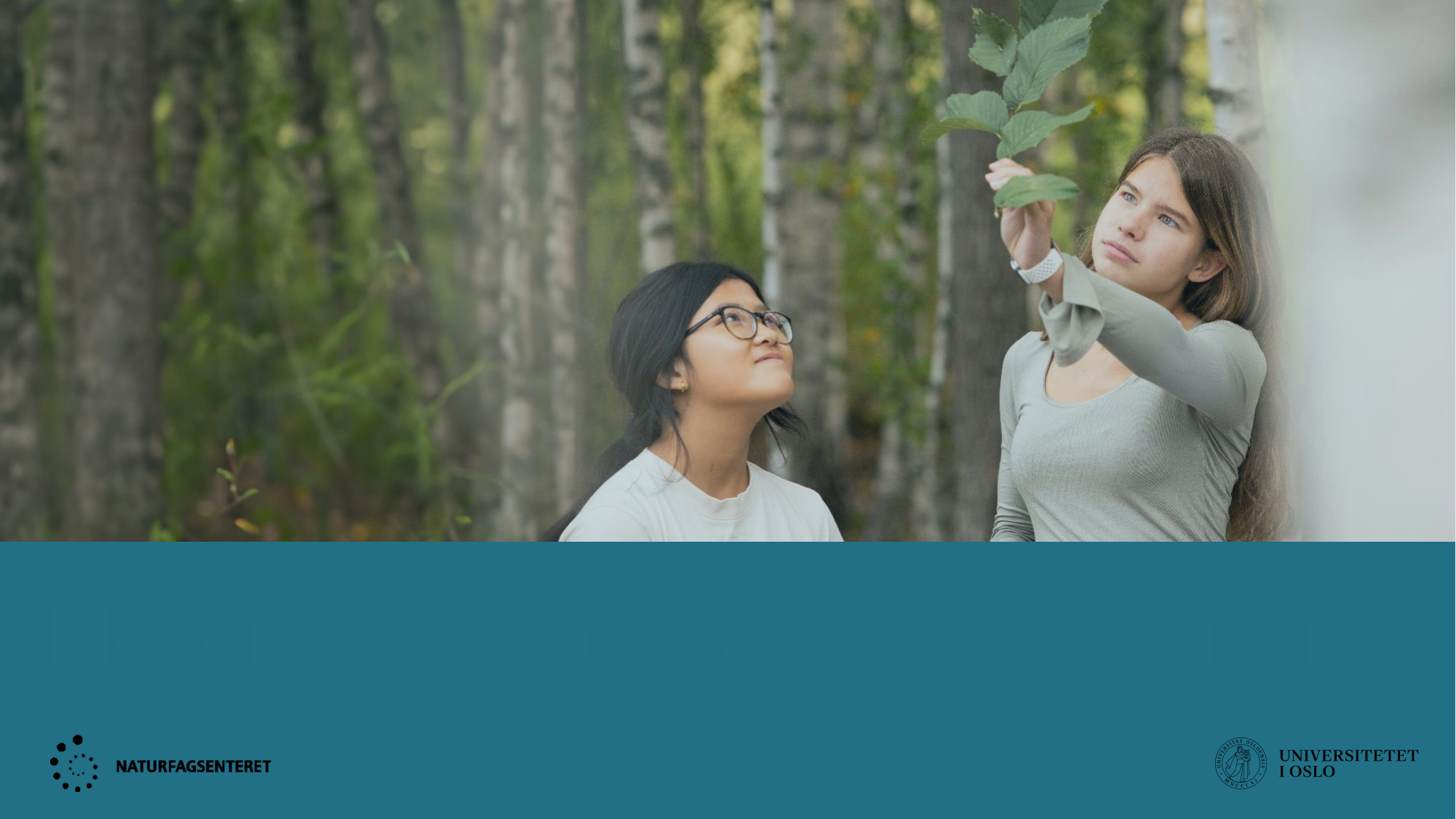

# Elevenes utbytte av uteundervisning
MODUL 1